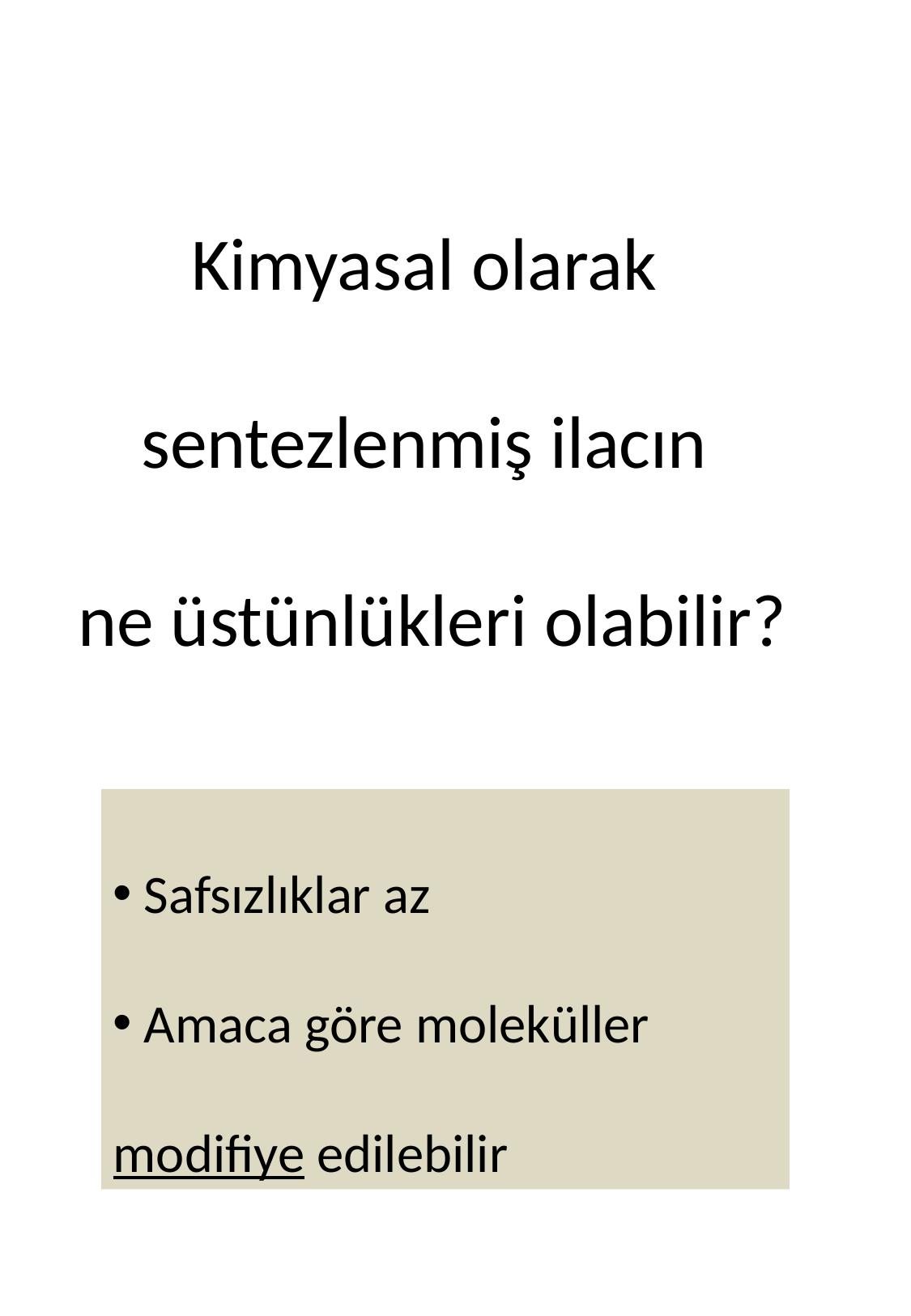

Kimyasal olarak
sentezlenmiş ilacın
ne üstünlükleri olabilir?
 Safsızlıklar az
 Amaca göre moleküller modifiye edilebilir